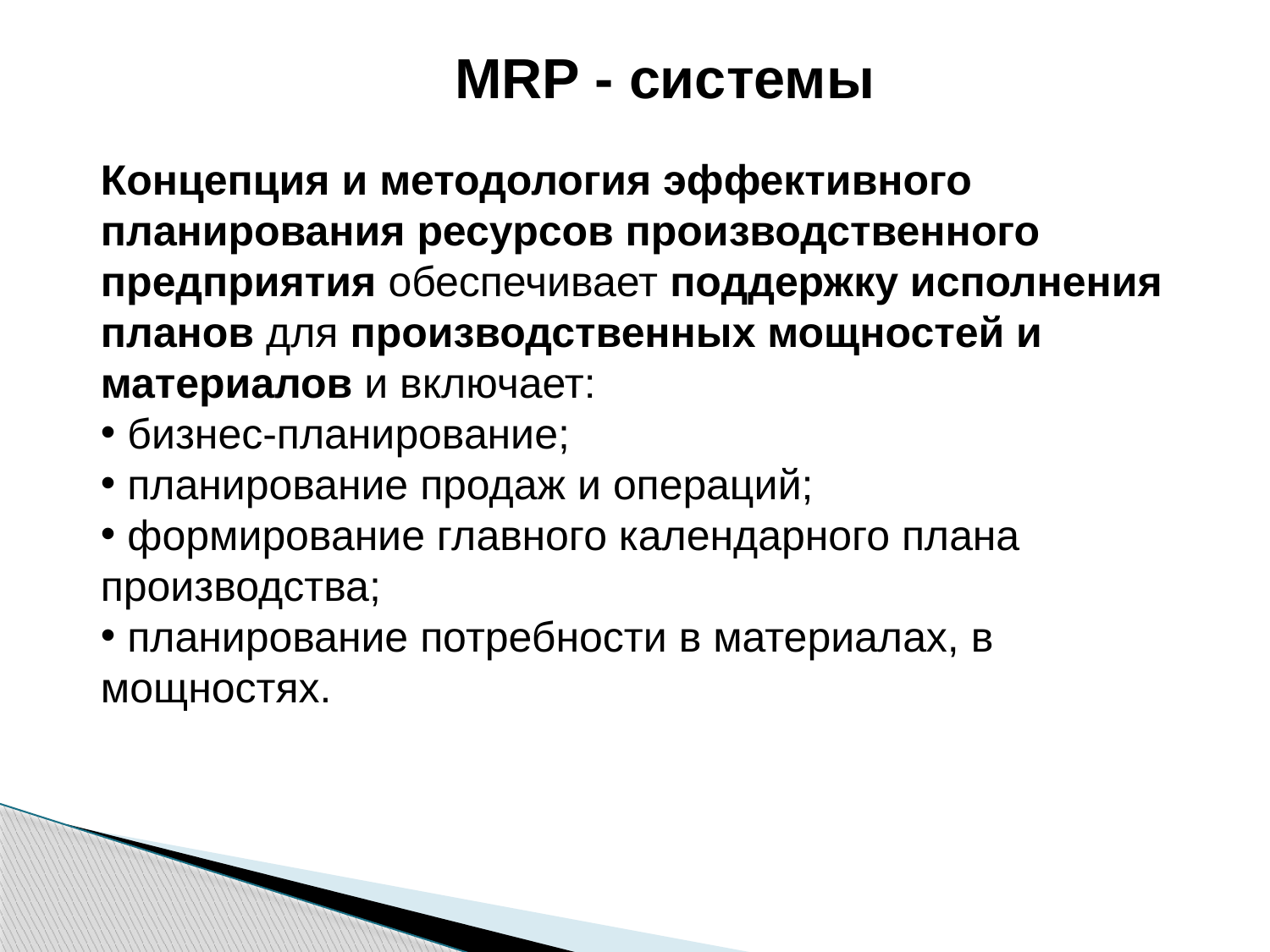

MRP - системы
Концепция и методология эффективного планирования ресурсов производственного предприятия обеспечивает поддержку исполнения планов для производственных мощностей и материалов и включает:
 бизнес-планирование;
 планирование продаж и операций;
 формирование главного календарного плана производства;
 планирование потребности в материалах, в мощностях.